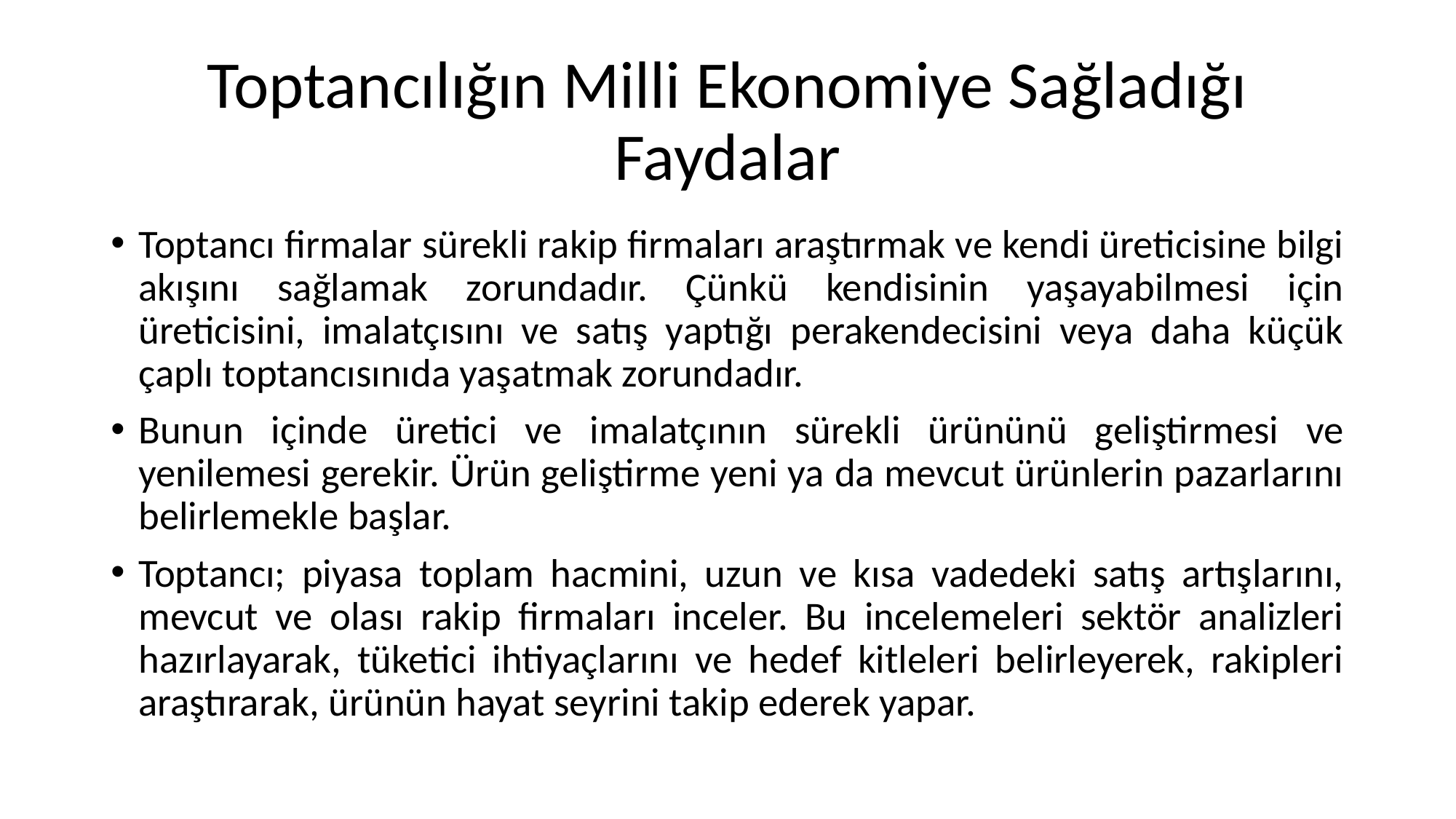

# Toptancılığın Milli Ekonomiye Sağladığı Faydalar
Toptancı firmalar sürekli rakip firmaları araştırmak ve kendi üreticisine bilgi akışını sağlamak zorundadır. Çünkü kendisinin yaşayabilmesi için üreticisini, imalatçısını ve satış yaptığı perakendecisini veya daha küçük çaplı toptancısınıda yaşatmak zorundadır.
Bunun içinde üretici ve imalatçının sürekli ürününü geliştirmesi ve yenilemesi gerekir. Ürün geliştirme yeni ya da mevcut ürünlerin pazarlarını belirlemekle başlar.
Toptancı; piyasa toplam hacmini, uzun ve kısa vadedeki satış artışlarını, mevcut ve olası rakip firmaları inceler. Bu incelemeleri sektör analizleri hazırlayarak, tüketici ihtiyaçlarını ve hedef kitleleri belirleyerek, rakipleri araştırarak, ürünün hayat seyrini takip ederek yapar.